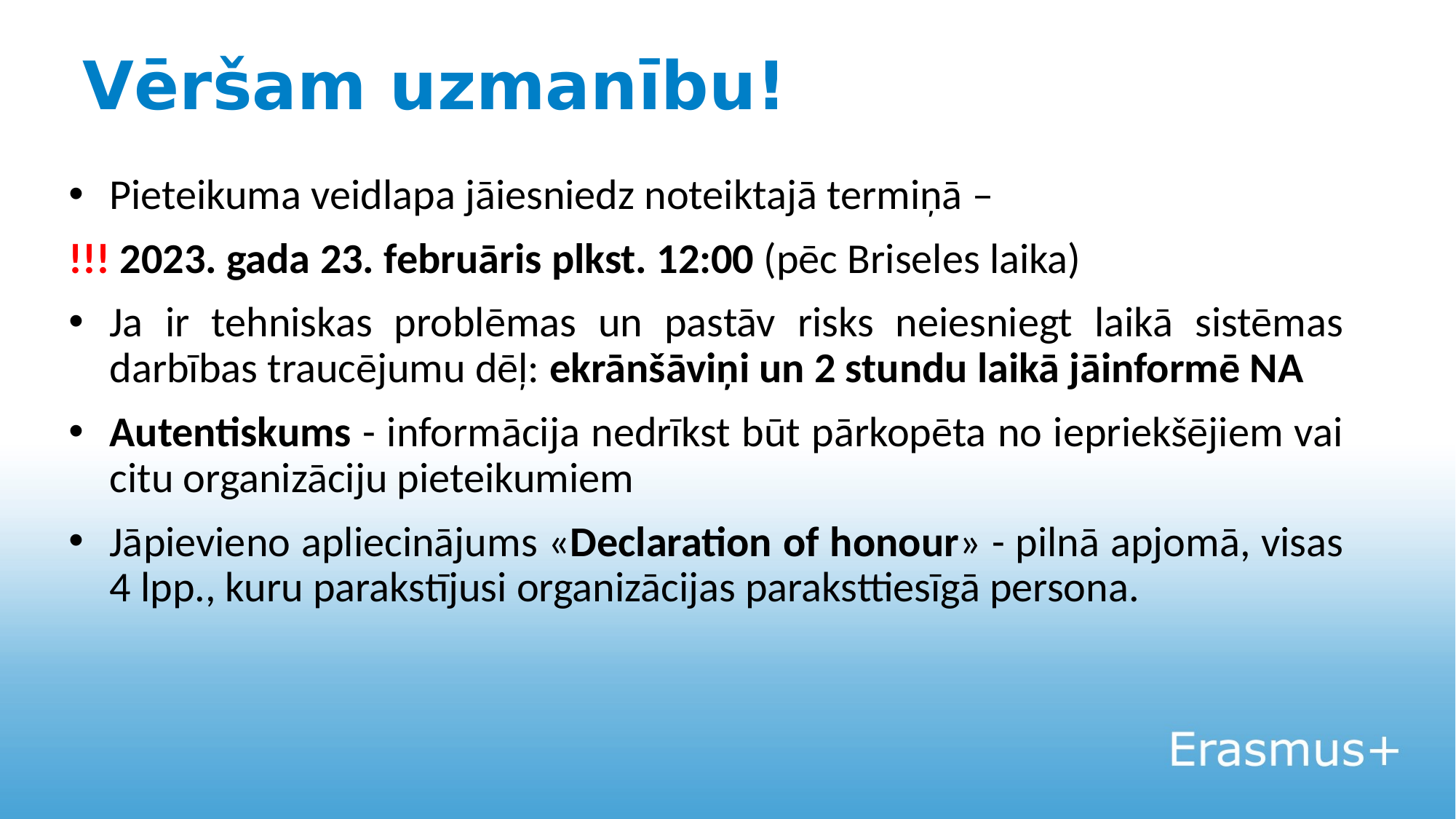

# Vēršam uzmanību!
Pieteikuma veidlapa jāiesniedz noteiktajā termiņā –
!!! 2023. gada 23. februāris plkst. 12:00 (pēc Briseles laika)
Ja ir tehniskas problēmas un pastāv risks neiesniegt laikā sistēmas darbības traucējumu dēļ: ekrānšāviņi un 2 stundu laikā jāinformē NA
Autentiskums - informācija nedrīkst būt pārkopēta no iepriekšējiem vai citu organizāciju pieteikumiem
Jāpievieno apliecinājums «Declaration of honour» - pilnā apjomā, visas 4 lpp., kuru parakstījusi organizācijas paraksttiesīgā persona.